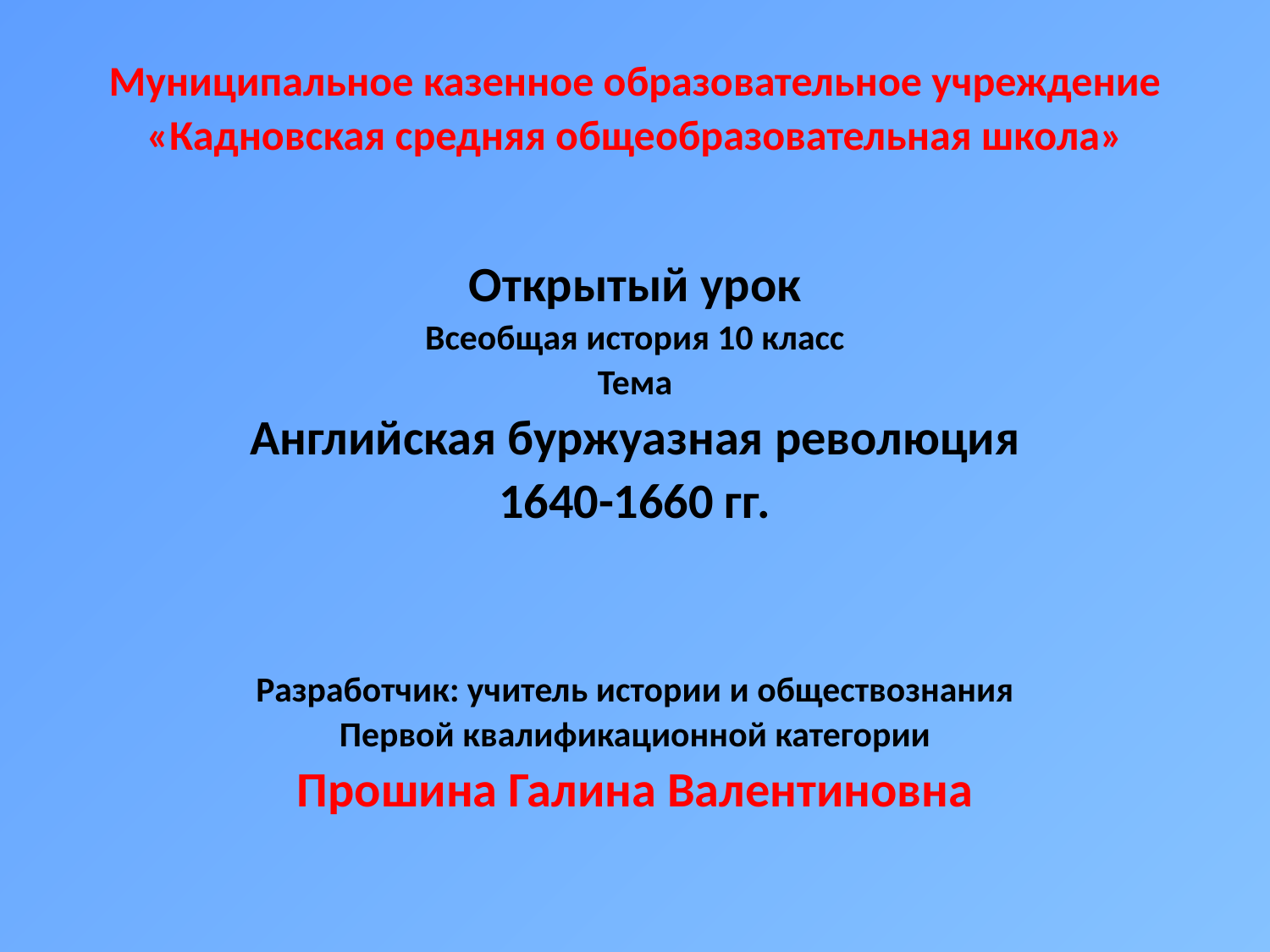

Муниципальное казенное образовательное учреждение
«Кадновская средняя общеобразовательная школа»

Открытый урок
Всеобщая история 10 класс
Тема
Английская буржуазная революция
1640-1660 гг.

Разработчик: учитель истории и обществознания
Первой квалификационной категории
Прошина Галина Валентиновна